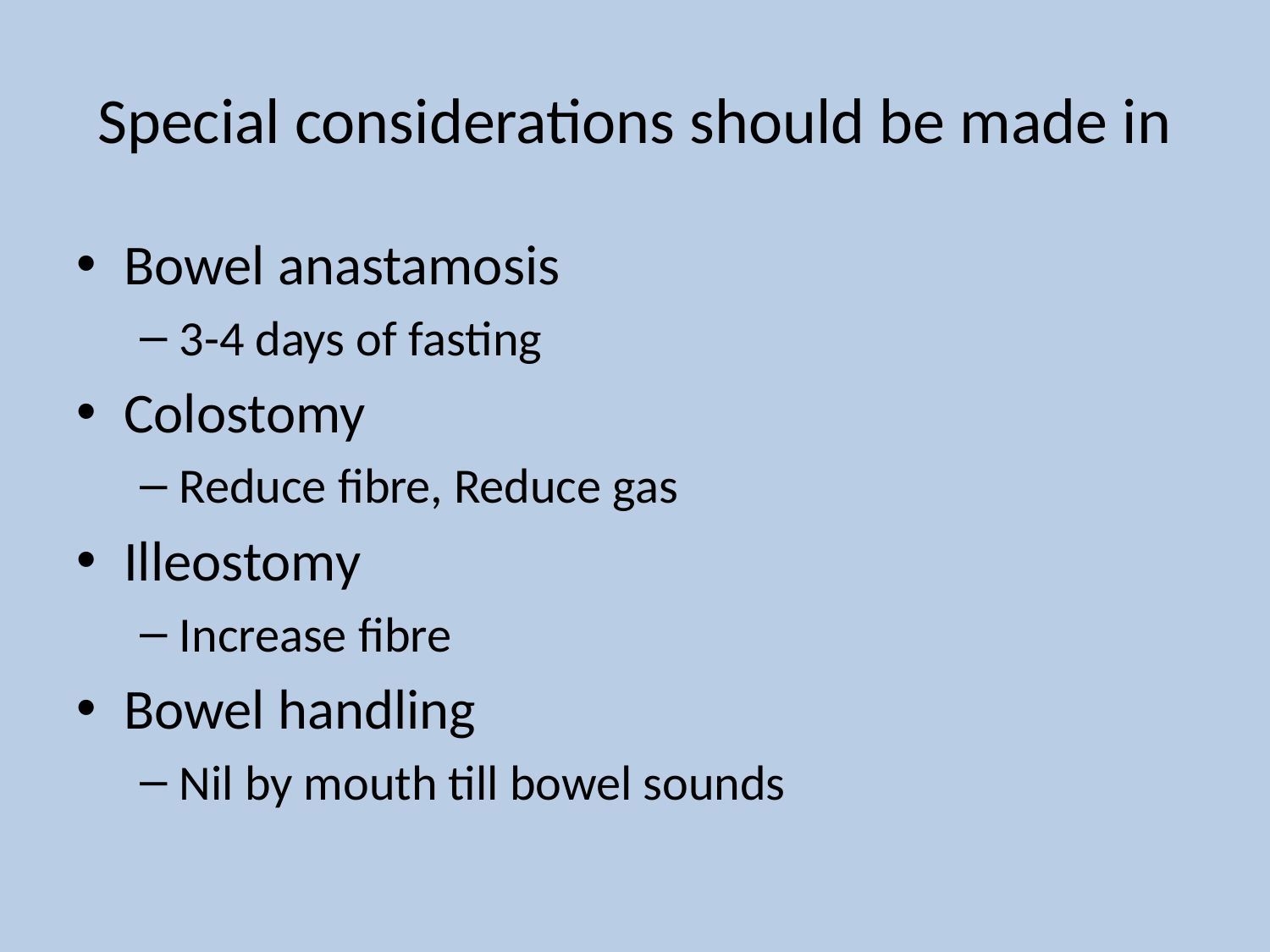

# Special considerations should be made in
Bowel anastamosis
3-4 days of fasting
Colostomy
Reduce fibre, Reduce gas
Illeostomy
Increase fibre
Bowel handling
Nil by mouth till bowel sounds